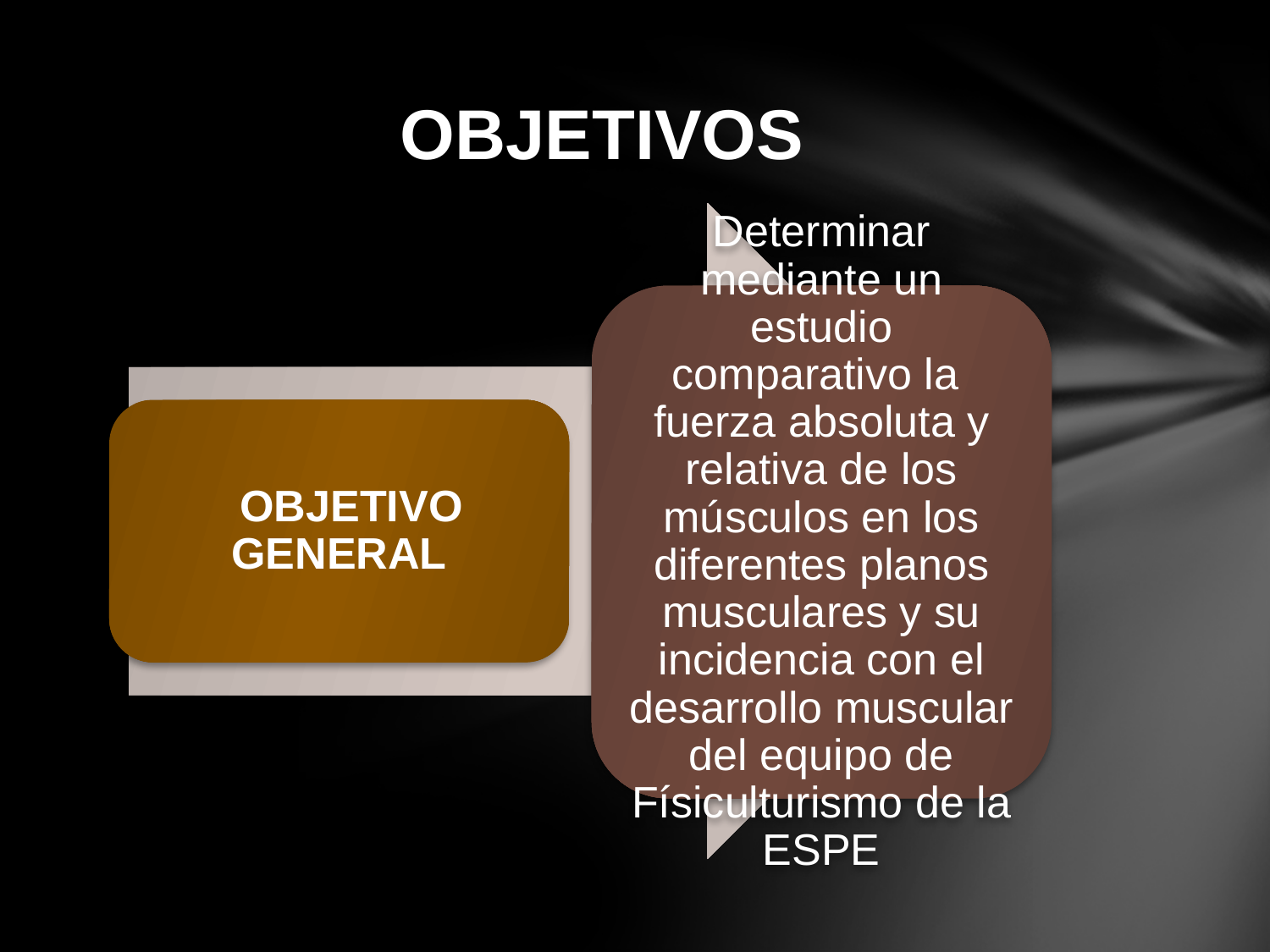

# OBJETIVOS
  OBJETIVO GENERAL
Determinar mediante un estudio comparativo la  fuerza absoluta y relativa de los músculos en los diferentes planos musculares y su incidencia con el desarrollo muscular del equipo de Físiculturismo de la ESPE